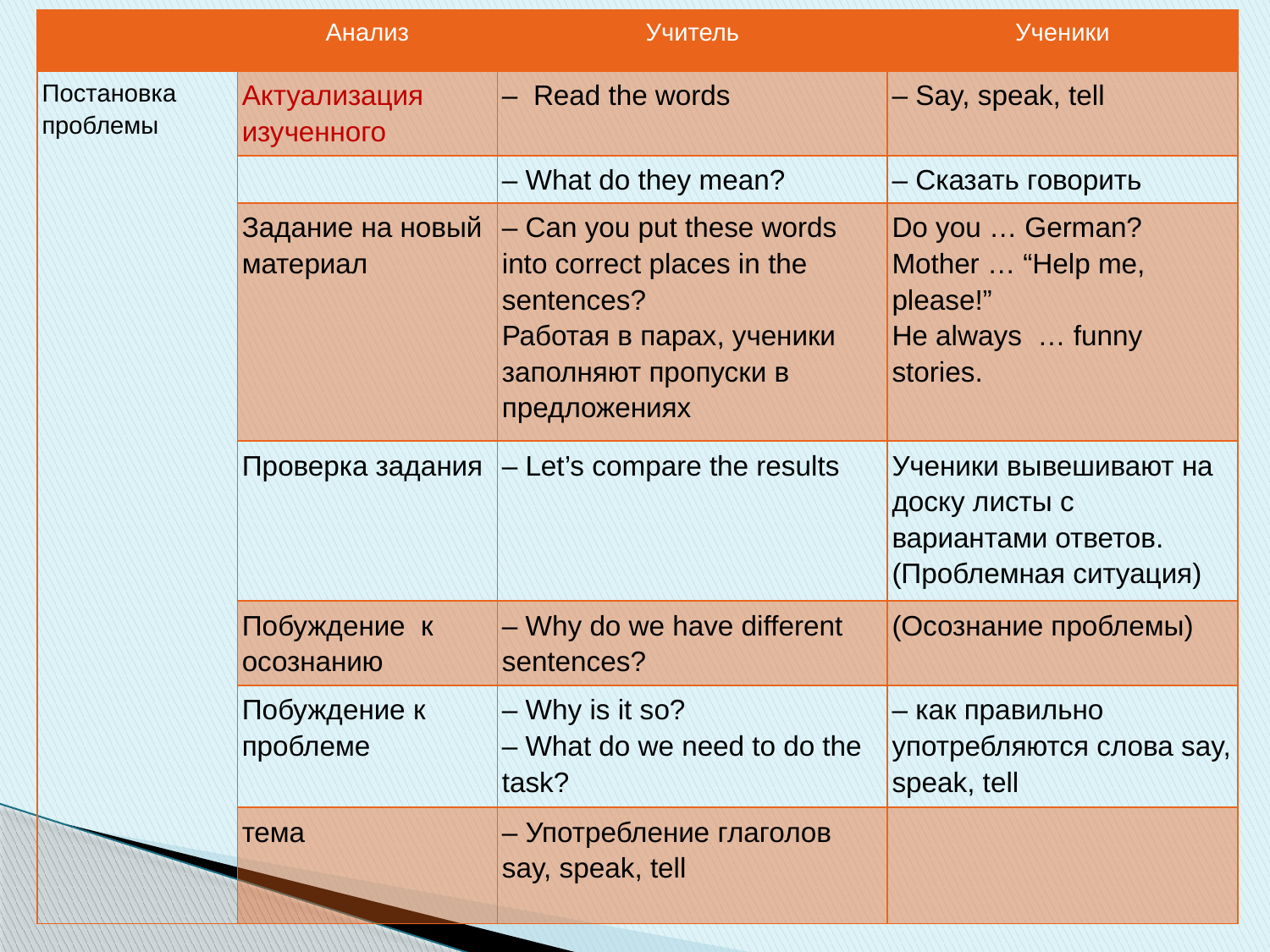

|  | Анализ | Учитель | Ученики |
| --- | --- | --- | --- |
| Постановка проблемы | Актуализация изученного | –  Read the words | – Say, speak, tell |
|  |  | – What do they mean? | – Сказать говорить |
|  | Задание на новый материал | – Can you put these words into correct places in the sentences? Работая в парах, ученики заполняют пропуски в предложениях | Do you … German? Mother … “Help me, please!” He always  … funny stories. |
|  | Проверка задания | – Let’s compare the results | Ученики вывешивают на доску листы с вариантами ответов. (Проблемная ситуация) |
|  | Побуждение  к осознанию | – Why do we have different sentences? | (Осознание проблемы) |
|  | Побуждение к проблеме | – Why is it so? – What do we need to do the task? | – как правильно употребляются слова say, speak, tell |
|  | тема | – Употребление глаголов say, speak, tell |  |